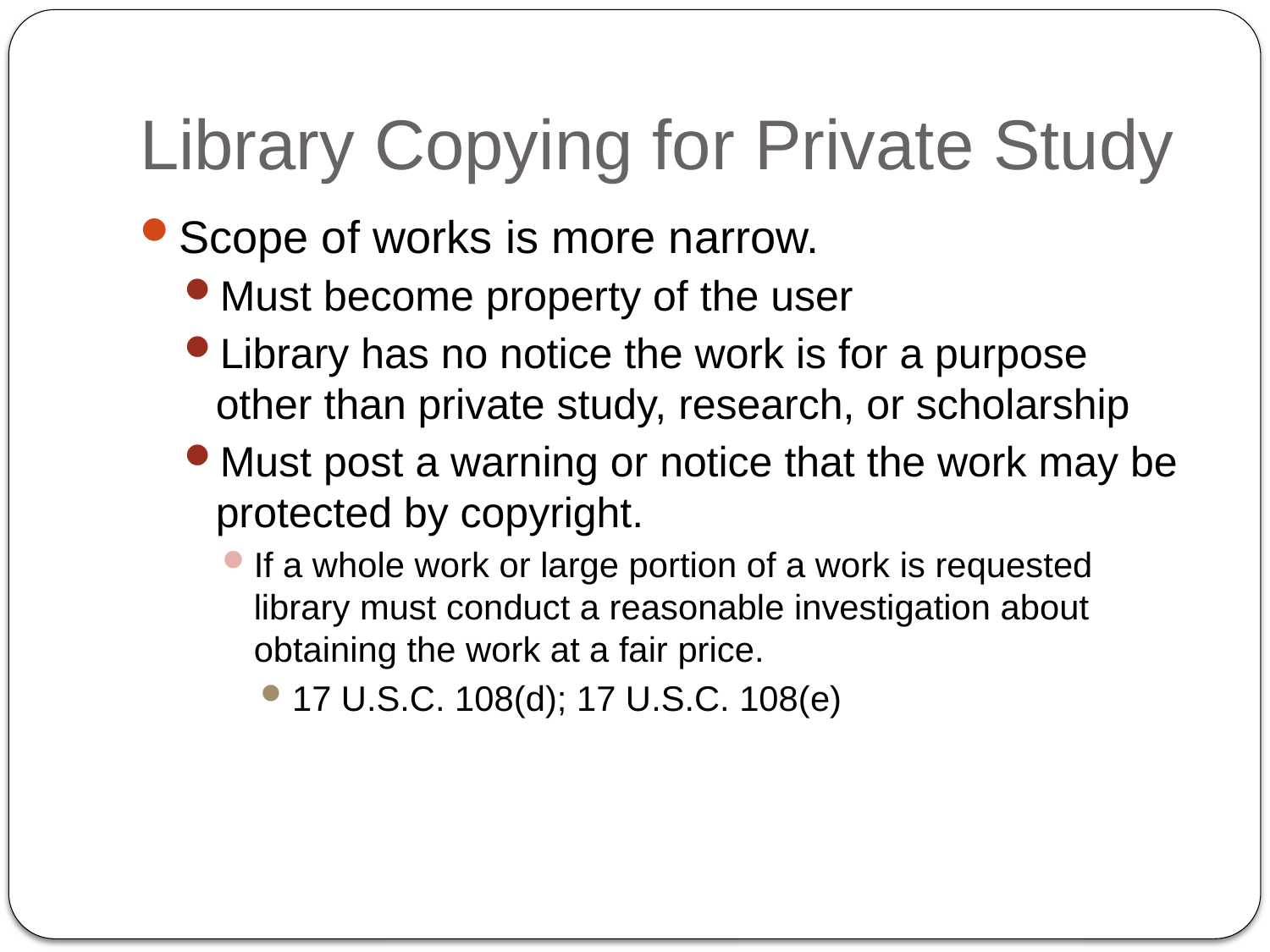

# Library Copying for Private Study
Scope of works is more narrow.
Must become property of the user
Library has no notice the work is for a purpose other than private study, research, or scholarship
Must post a warning or notice that the work may be protected by copyright.
If a whole work or large portion of a work is requested library must conduct a reasonable investigation about obtaining the work at a fair price.
17 U.S.C. 108(d); 17 U.S.C. 108(e)